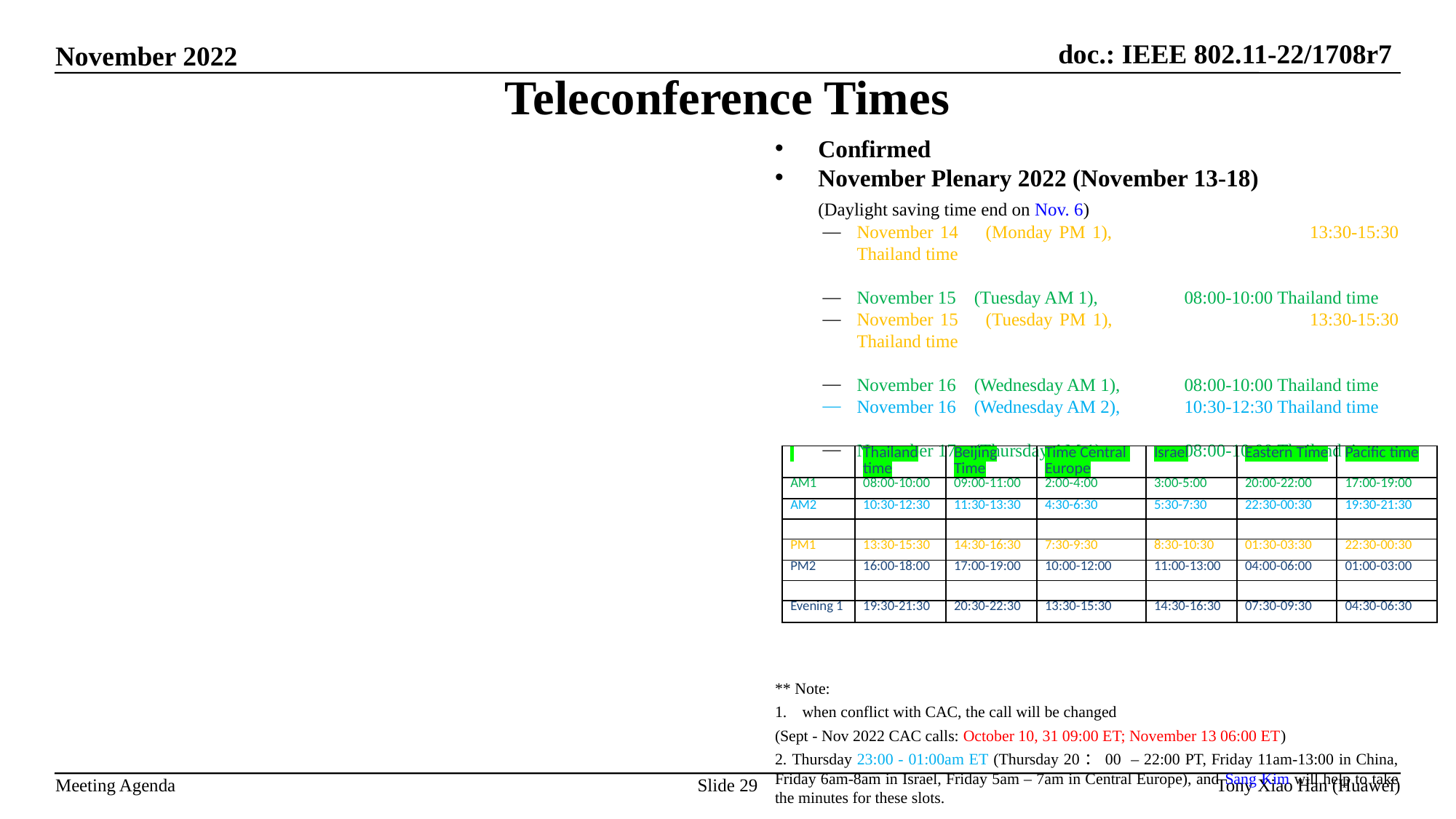

Teleconference Times
Confirmed
November Plenary 2022 (November 13-18)
	(Daylight saving time end on Nov. 6)
November 14    (Monday PM 1),		13:30-15:30 Thailand time

November 15    (Tuesday AM 1),	08:00-10:00 Thailand time
November 15    (Tuesday PM 1),		13:30-15:30 Thailand time

November 16    (Wednesday AM 1),	08:00-10:00 Thailand time
November 16    (Wednesday AM 2),	10:30-12:30 Thailand time

November 17    (Thursday AM 1),	08:00-10:00 Thailand time

** Note:
when conflict with CAC, the call will be changed
(Sept - Nov 2022 CAC calls: October 10, 31 09:00 ET; November 13 06:00 ET)
2. Thursday 23:00 - 01:00am ET (Thursday 20：00  – 22:00 PT, Friday 11am-13:00 in China, Friday 6am-8am in Israel, Friday 5am – 7am in Central Europe), and Sang Kim will help to take the minutes for these slots.

|  | Thailand time | Beijing Time | Time Central Europe | Israel | Eastern Time | Pacific time |
| --- | --- | --- | --- | --- | --- | --- |
| AM1 | 08:00-10:00 | 09:00-11:00 | 2:00-4:00 | 3:00-5:00 | 20:00-22:00 | 17:00-19:00 |
| AM2 | 10:30-12:30 | 11:30-13:30 | 4:30-6:30 | 5:30-7:30 | 22:30-00:30 | 19:30-21:30 |
|  |  |  |  |  |  |  |
| PM1 | 13:30-15:30 | 14:30-16:30 | 7:30-9:30 | 8:30-10:30 | 01:30-03:30 | 22:30-00:30 |
| PM2 | 16:00-18:00 | 17:00-19:00 | 10:00-12:00 | 11:00-13:00 | 04:00-06:00 | 01:00-03:00 |
|  |  |  |  |  |  |  |
| Evening 1 | 19:30-21:30 | 20:30-22:30 | 13:30-15:30 | 14:30-16:30 | 07:30-09:30 | 04:30-06:30 |